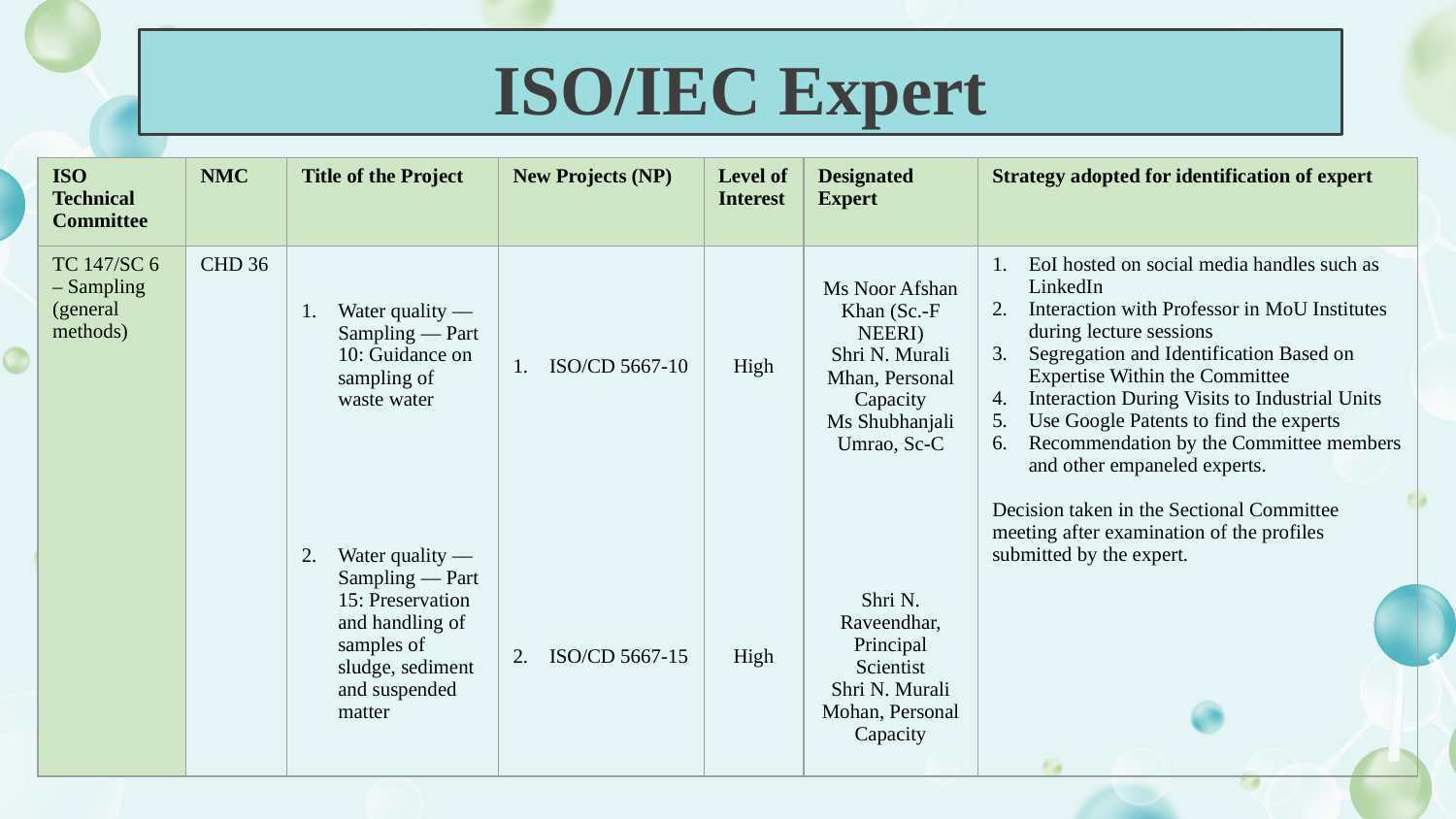

# ISO/IEC Expert
| ISO Technical Committee | NMC | Title of the Project | New Projects (NP) | Level of Interest | Designated Expert | Strategy adopted for identification of expert |
| --- | --- | --- | --- | --- | --- | --- |
| TC 147/SC 6 – Sampling (general methods) | CHD 36 | Water quality — Sampling — Part 10: Guidance on sampling of waste water Water quality — Sampling — Part 15: Preservation and handling of samples of sludge, sediment and suspended matter | ISO/CD 5667-10 ISO/CD 5667-15 | High High | Ms Noor Afshan Khan (Sc.-F NEERI) Shri N. Murali Mhan, Personal Capacity Ms Shubhanjali Umrao, Sc-C Shri N. Raveendhar, Principal Scientist Shri N. Murali Mohan, Personal Capacity | EoI hosted on social media handles such as LinkedIn Interaction with Professor in MoU Institutes during lecture sessions Segregation and Identification Based on Expertise Within the Committee Interaction During Visits to Industrial Units Use Google Patents to find the experts Recommendation by the Committee members and other empaneled experts. Decision taken in the Sectional Committee meeting after examination of the profiles submitted by the expert. |